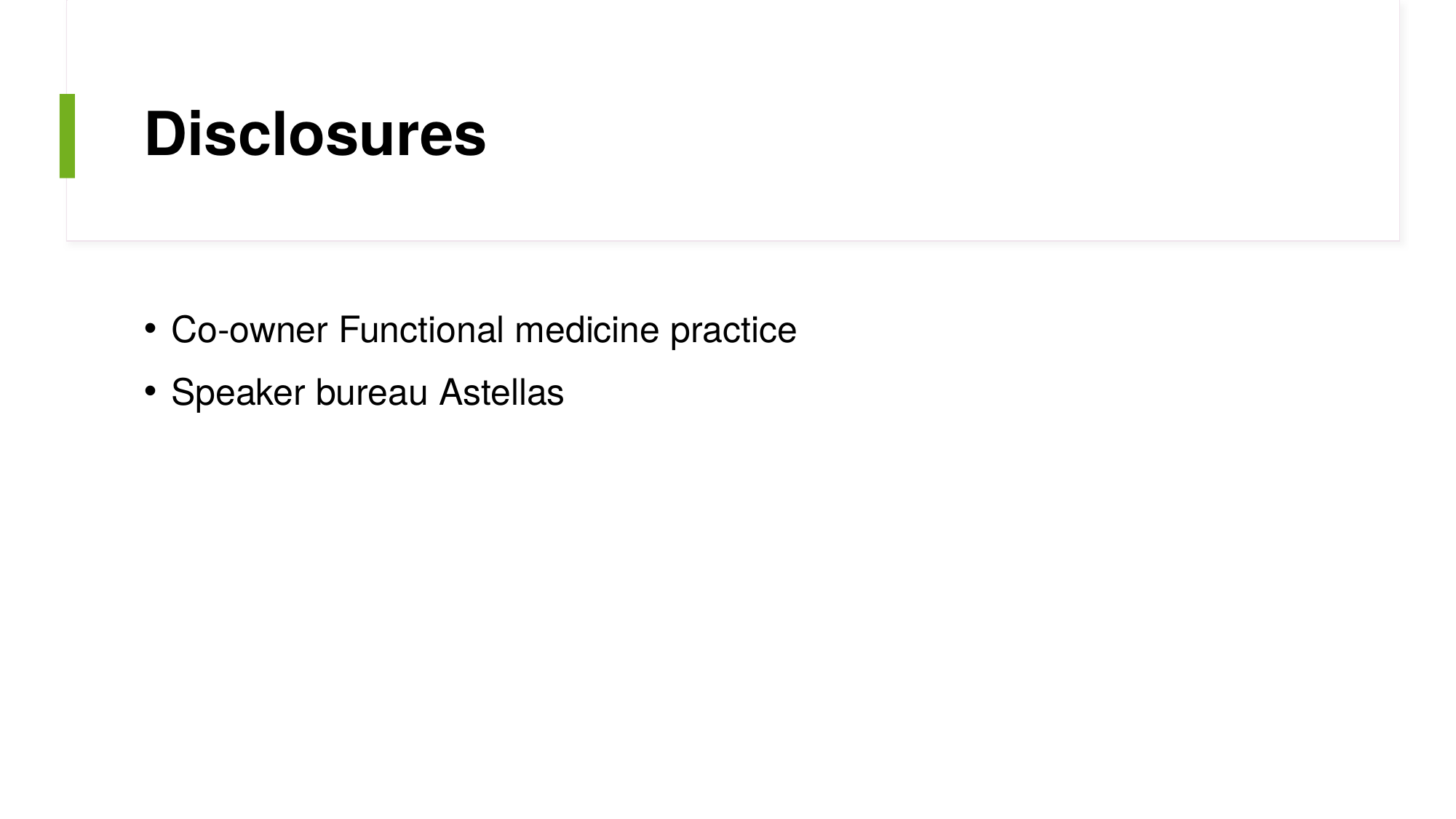

# Disclosures
Co-owner Functional medicine practice
Speaker bureau Astellas